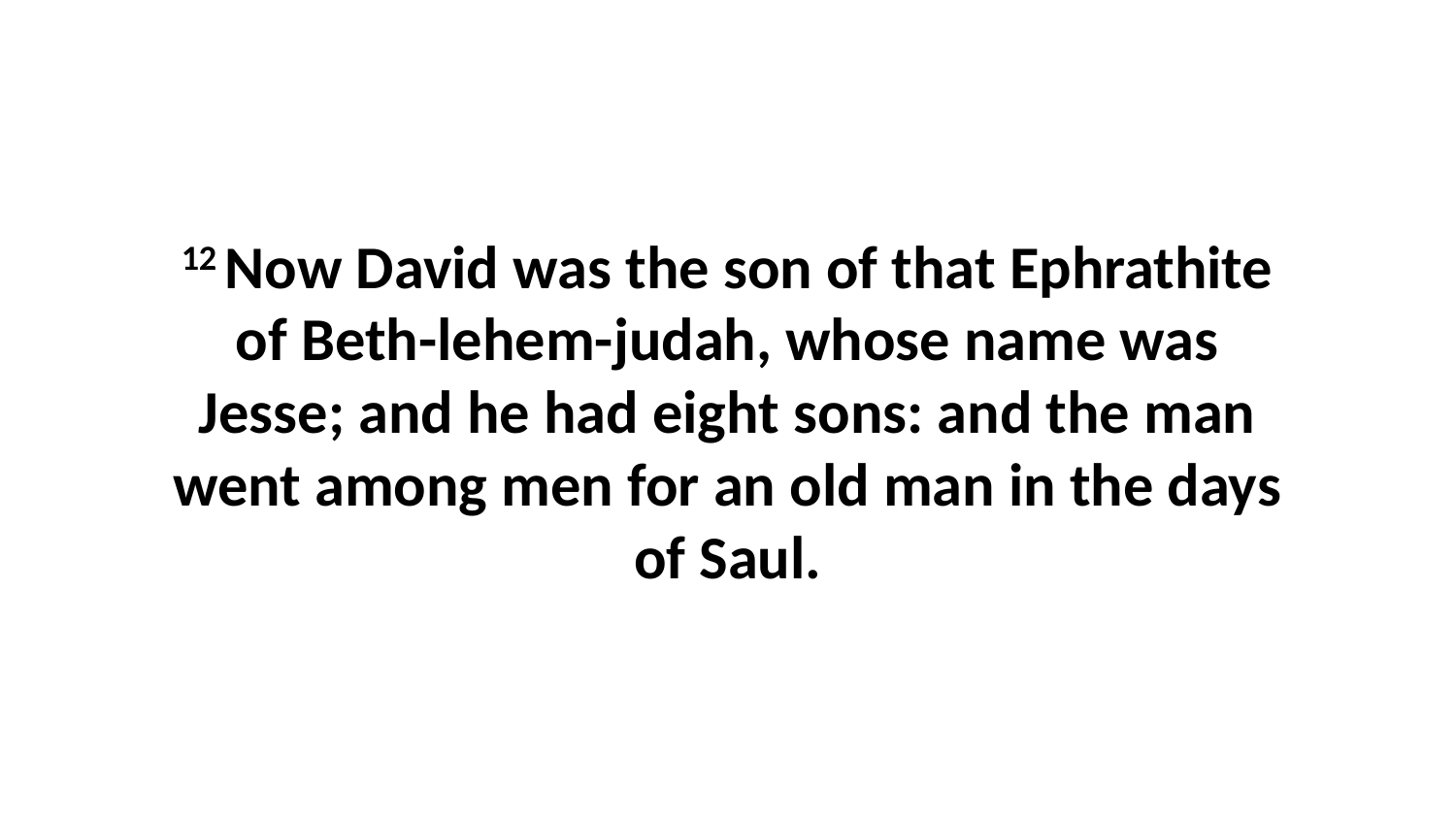

12 Now David was the son of that Ephrathite of Beth-lehem-judah, whose name was Jesse; and he had eight sons: and the man went among men for an old man in the days of Saul.